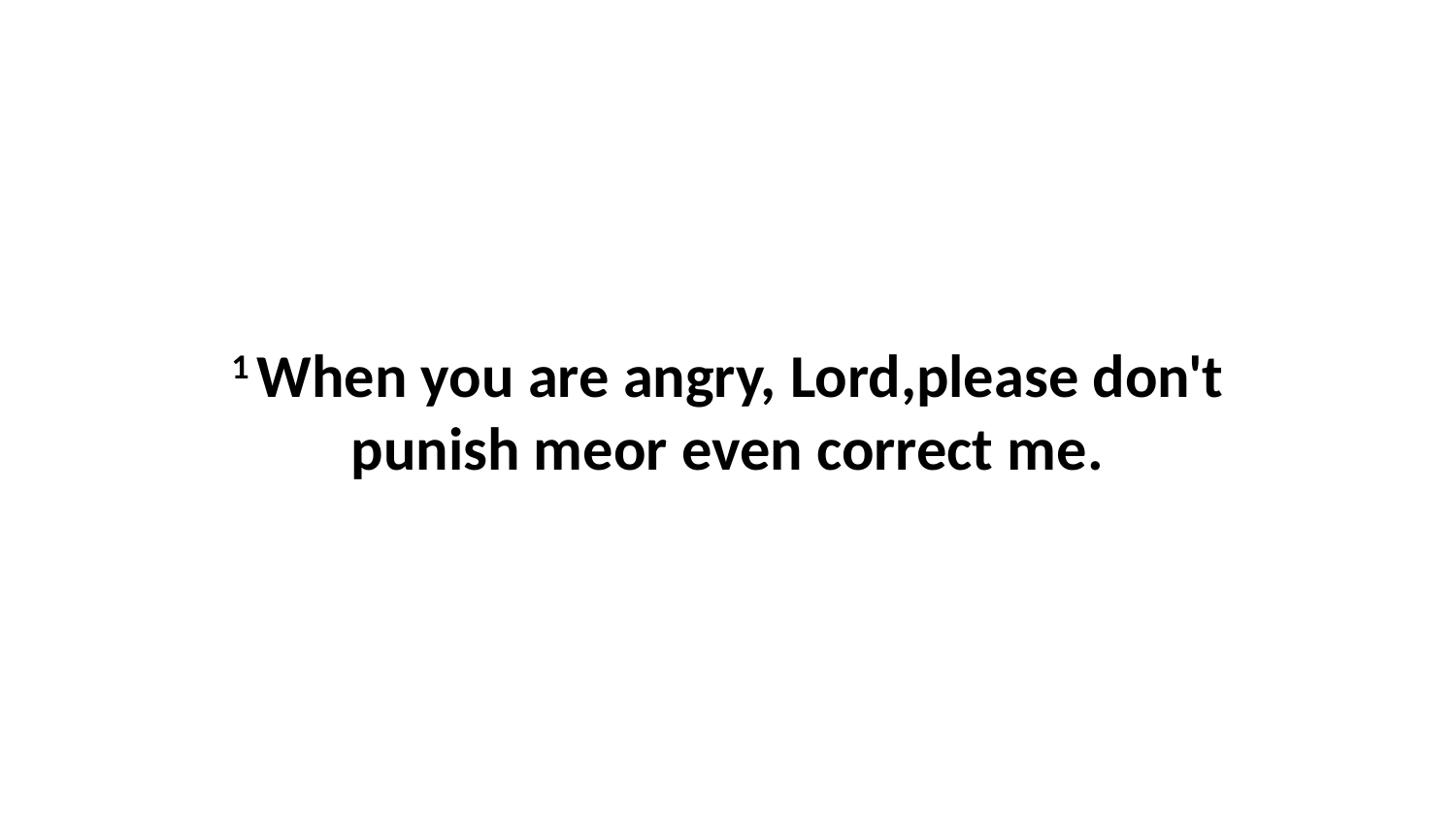

1 When you are angry, Lord,please don't punish meor even correct me.